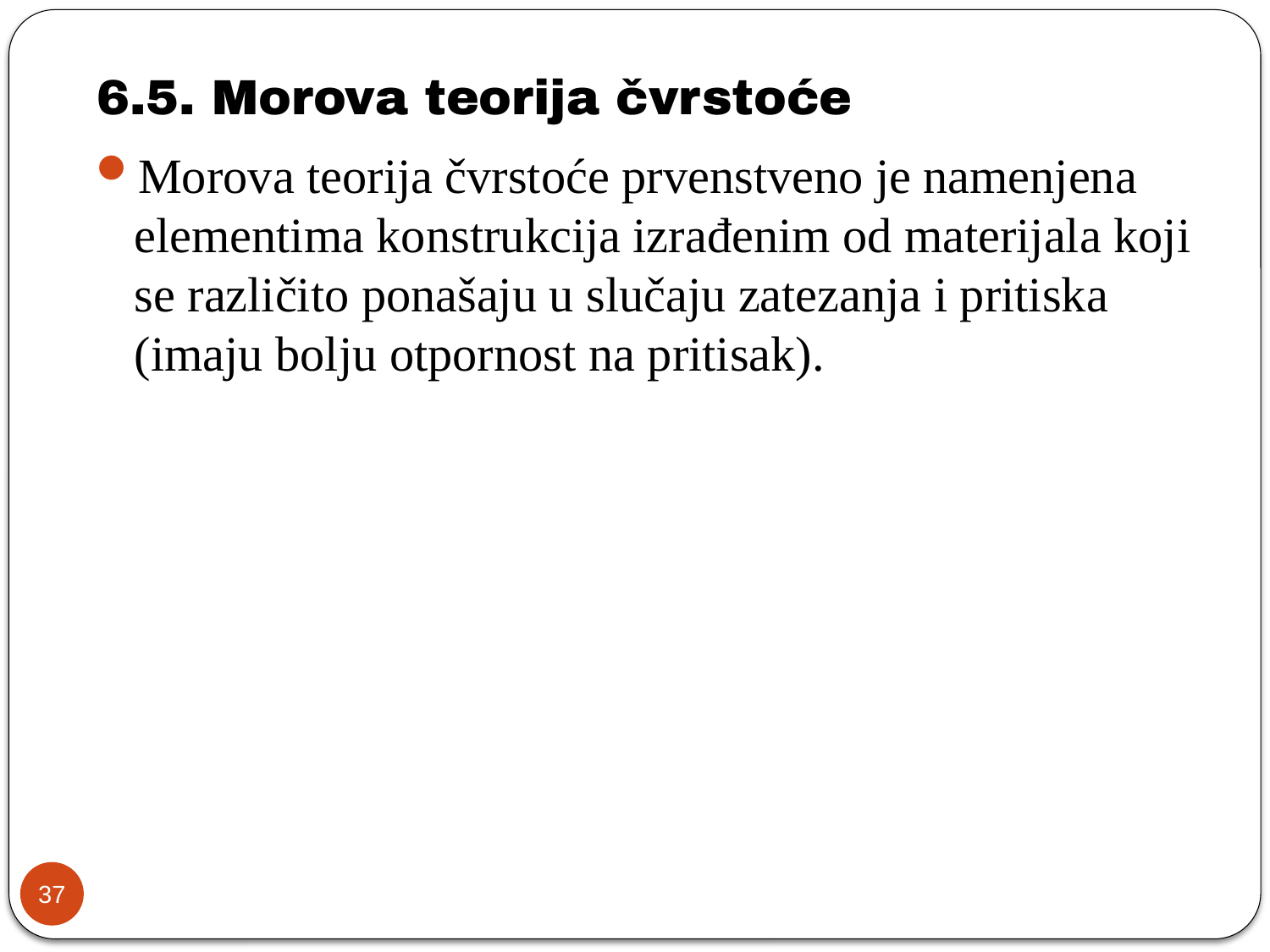

# 6.5. Morova teorija čvrstoće
Morova teorija čvrstoće prvenstveno je namenjena elementima konstrukcija izrađenim od materijala koji se različito ponašaju u slučaju zatezanja i pritiska (imaju bolju otpornost na pritisak).

37